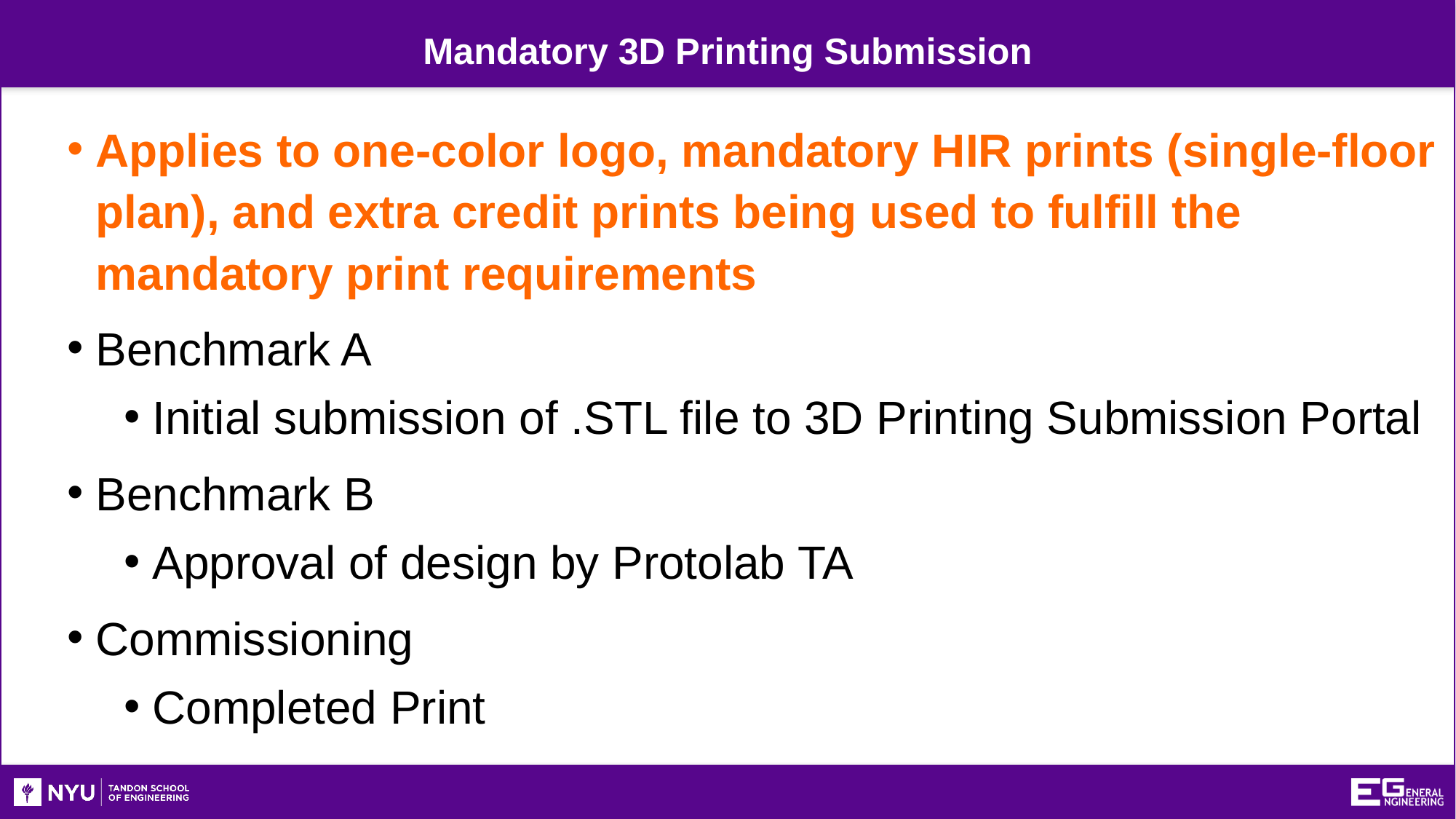

Mandatory 3D Printing Submission

Applies to one-color logo, mandatory HIR prints (single-floor plan), and extra credit prints being used to fulfill the mandatory print requirements
Benchmark A
Initial submission of .STL file to 3D Printing Submission Portal
Benchmark B
Approval of design by Protolab TA
Commissioning
Completed Print